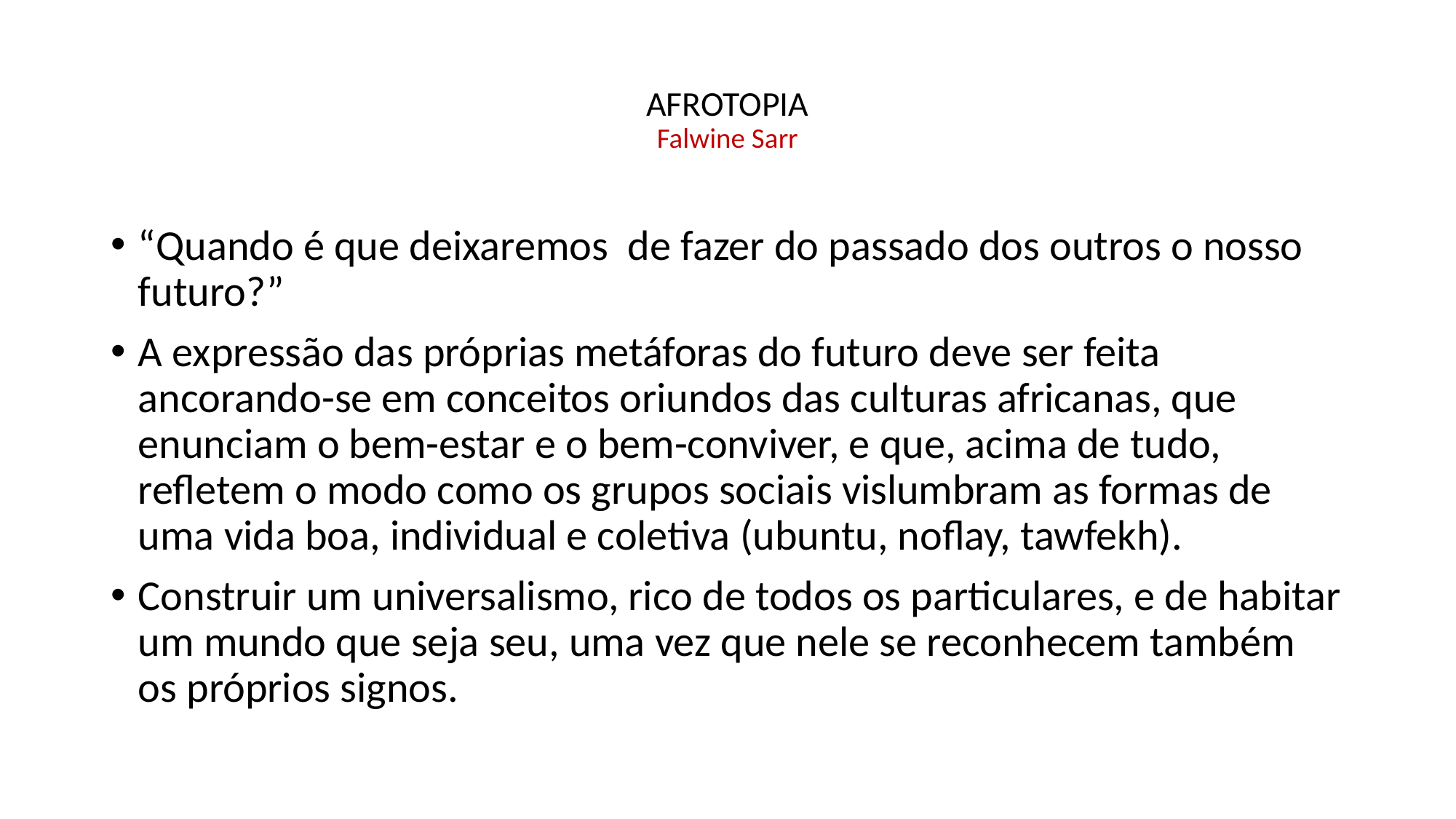

# AFROTOPIA Falwine Sarr
“Quando é que deixaremos  de fazer do passado dos outros o nosso futuro?”
A expressão das próprias metáforas do futuro deve ser feita ancorando-se em conceitos oriundos das culturas africanas, que enunciam o bem-estar e o bem-conviver, e que, acima de tudo, refletem o modo como os grupos sociais vislumbram as formas de uma vida boa, individual e coletiva (ubuntu, noflay, tawfekh).
Construir um universalismo, rico de todos os particulares, e de habitar um mundo que seja seu, uma vez que nele se reconhecem também os próprios signos.